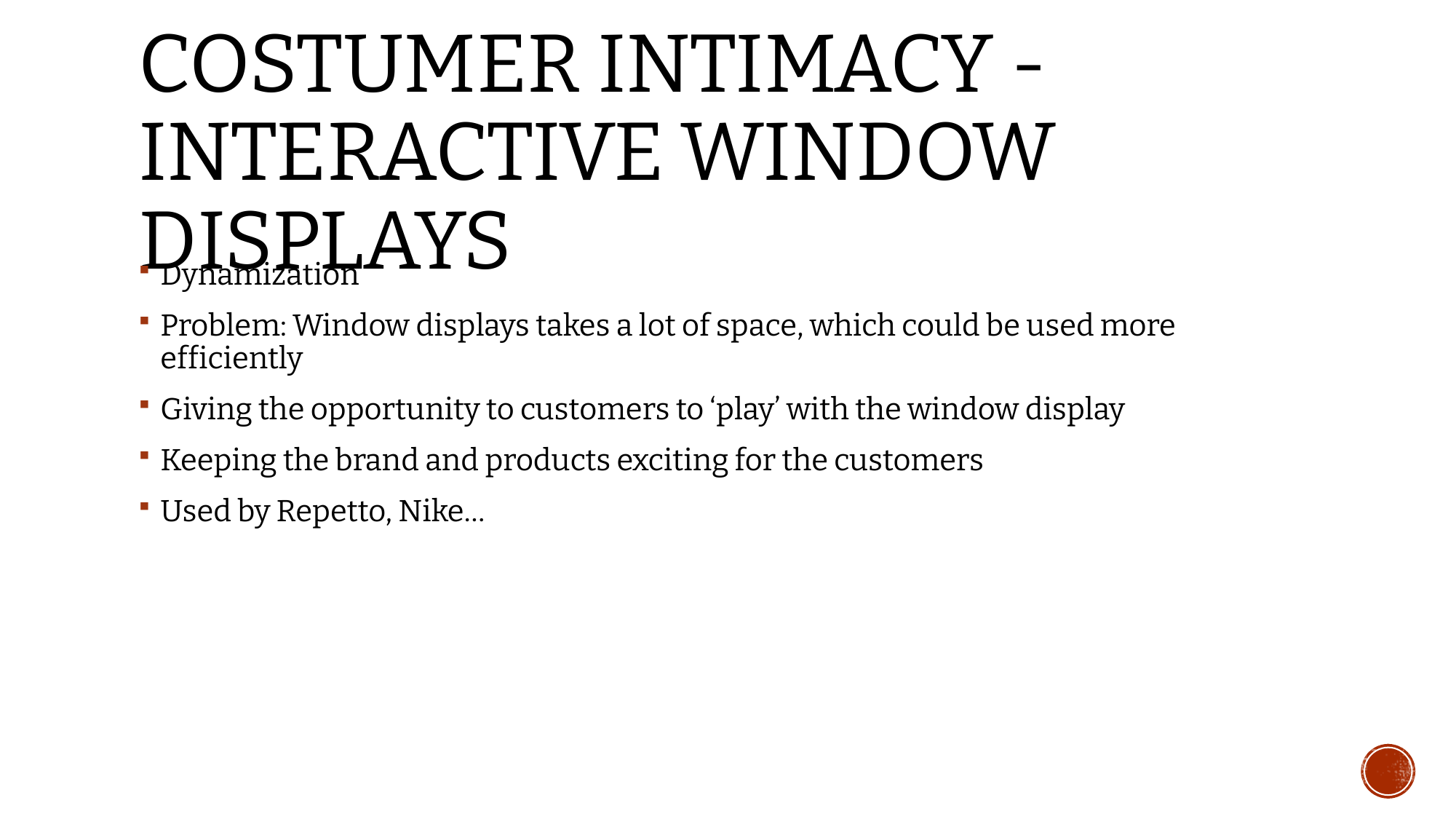

# Costumer intimacy - Interactive window displays
Dynamization
Problem: Window displays takes a lot of space, which could be used more efficiently
Giving the opportunity to customers to ‘play’ with the window display
Keeping the brand and products exciting for the customers
Used by Repetto, Nike…